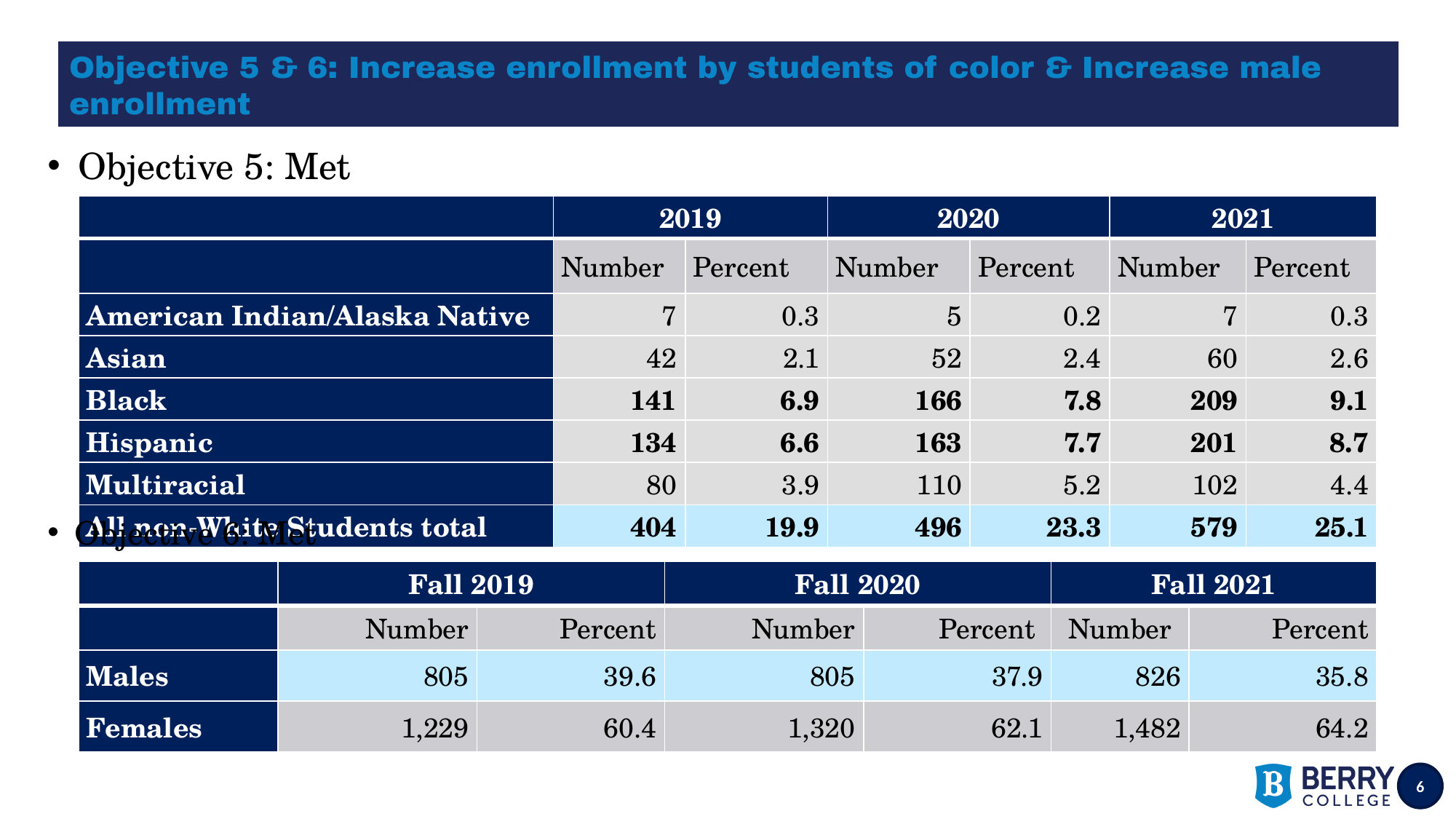

# Objective 5 & 6: Increase enrollment by students of color & Increase male enrollment
Objective 5: Met
|  | 2019 |  | 2020 |  | 2021 |  |
| --- | --- | --- | --- | --- | --- | --- |
|  | Number | Percent | Number | Percent | Number | Percent |
| American Indian/Alaska Native | 7 | 0.3 | 5 | 0.2 | 7 | 0.3 |
| Asian | 42 | 2.1 | 52 | 2.4 | 60 | 2.6 |
| Black | 141 | 6.9 | 166 | 7.8 | 209 | 9.1 |
| Hispanic | 134 | 6.6 | 163 | 7.7 | 201 | 8.7 |
| Multiracial | 80 | 3.9 | 110 | 5.2 | 102 | 4.4 |
| All non-White Students total | 404 | 19.9 | 496 | 23.3 | 579 | 25.1 |
Objective 6: Met
|  | Fall 2019 |  | Fall 2020 |  | Fall 2021 |  |
| --- | --- | --- | --- | --- | --- | --- |
|  | Number | Percent | Number | Percent | Number | Percent |
| Males | 805 | 39.6 | 805 | 37.9 | 826 | 35.8 |
| Females | 1,229 | 60.4 | 1,320 | 62.1 | 1,482 | 64.2 |